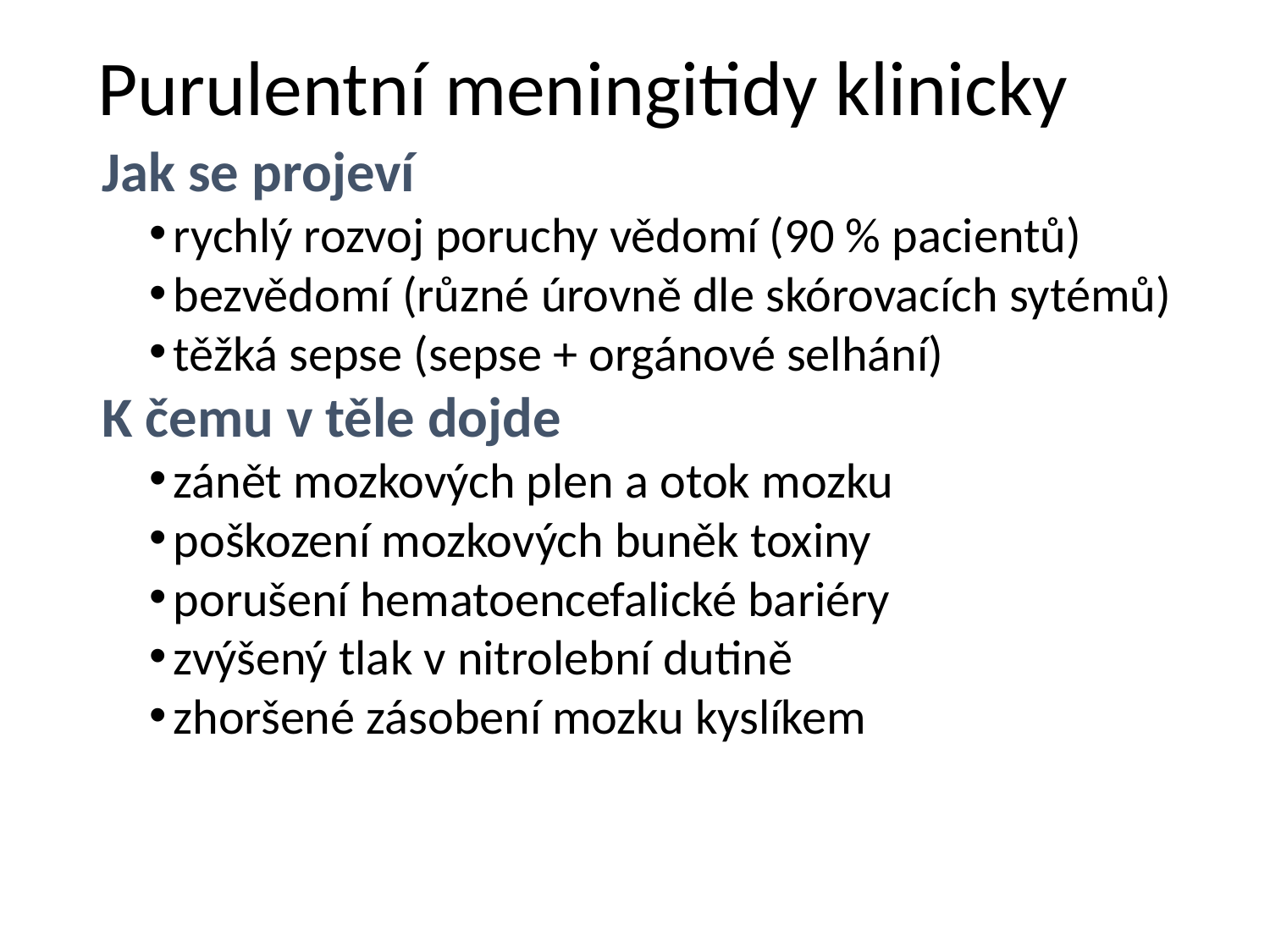

# Purulentní meningitidy klinicky
Jak se projeví
rychlý rozvoj poruchy vědomí (90 % pacientů)
bezvědomí (různé úrovně dle skórovacích sytémů)
těžká sepse (sepse + orgánové selhání)
K čemu v těle dojde
zánět mozkových plen a otok mozku
poškození mozkových buněk toxiny
porušení hematoencefalické bariéry
zvýšený tlak v nitrolební dutině
zhoršené zásobení mozku kyslíkem